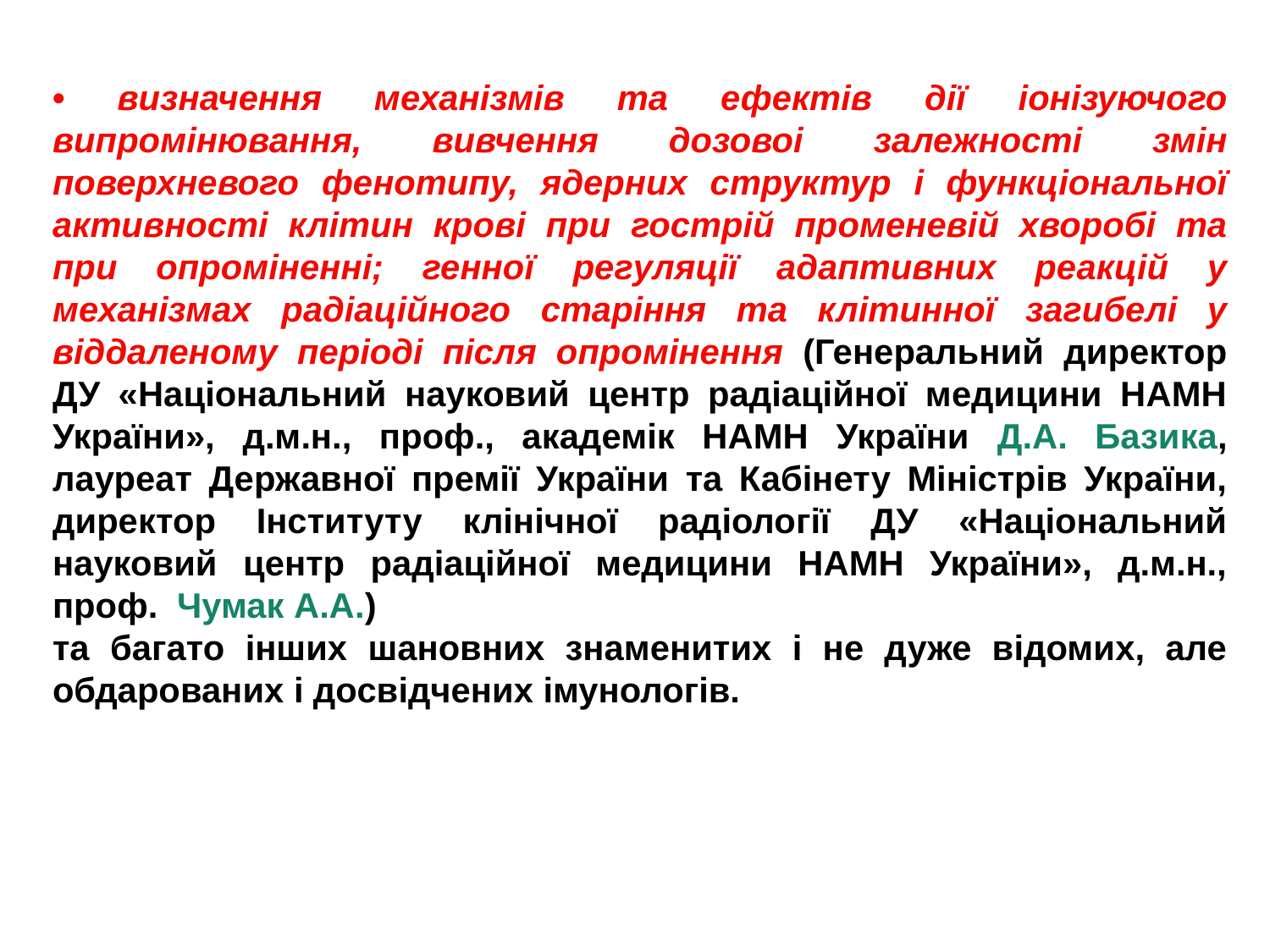

• визначення механізмів та ефектів дії іонізуючого випромінювання, вивчення дозовоі залежності змін поверхневого фенотипу, ядерних структур і функціональної активності клітин крові при гострій променевій хворобі та при опроміненні; генної регуляції адаптивних реакцій у механізмах радіаційного старіння та клітинної загибелі у віддаленому періоді після опромінення (Генеральний директор ДУ «Національний науковий центр радіаційної медицини НАМН України», д.м.н., проф., академік НАМН України Д.А. Базика, лауреат Державної премії України та Кабінету Міністрів України, директор Інституту клінічної радіології ДУ «Національний науковий центр радіаційної медицини НАМН України», д.м.н., проф.  Чумак А.А.)
та багато інших шановних знаменитих і не дуже відомих, але обдарованих і досвідчених імунологів.